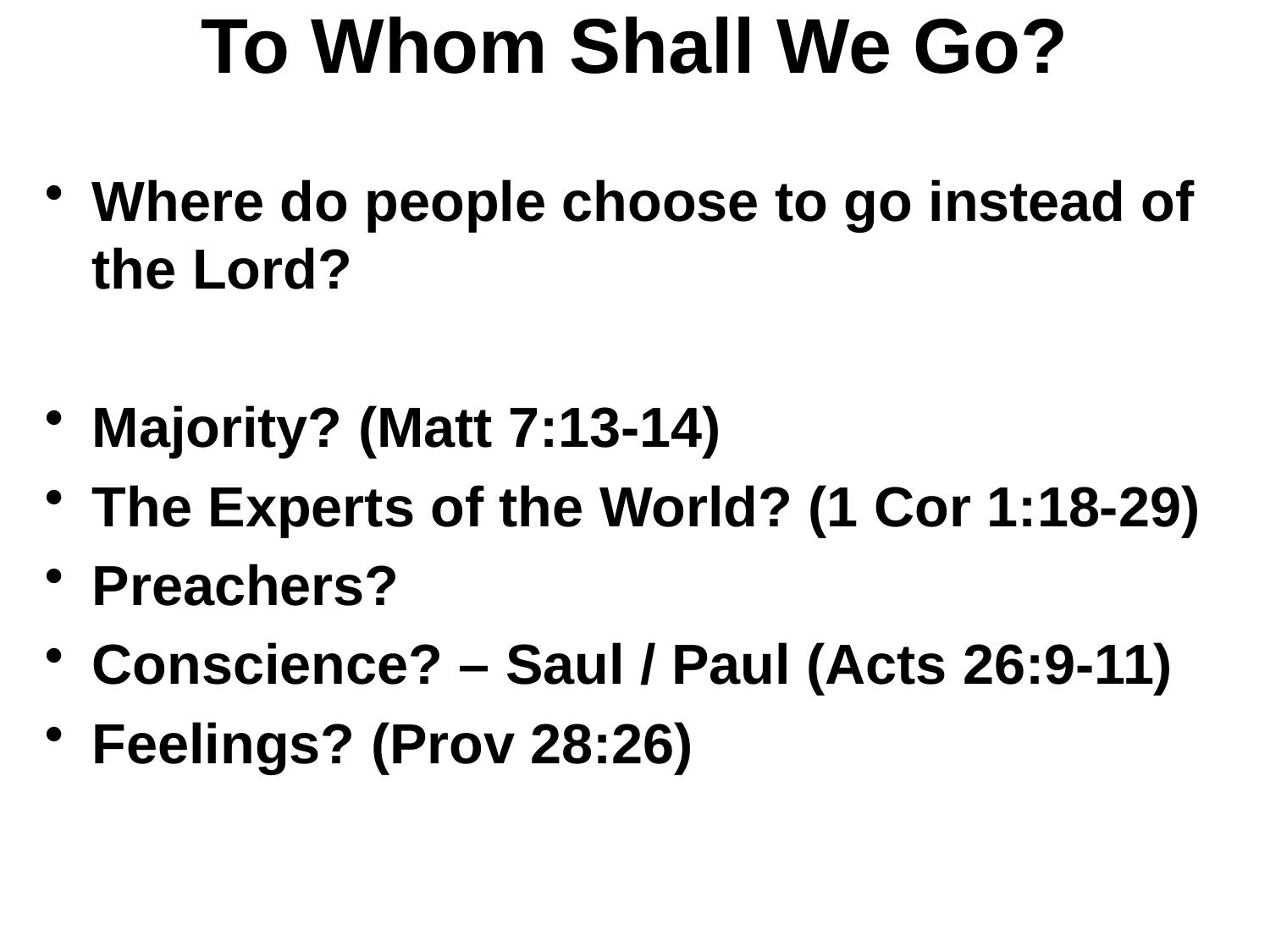

# To Whom Shall We Go?
Where do people choose to go instead of the Lord?

Majority? (Matt 7:13-14)
The Experts of the World? (1 Cor 1:18-29)
Preachers?
Conscience? – Saul / Paul (Acts 26:9-11)
Feelings? (Prov 28:26)